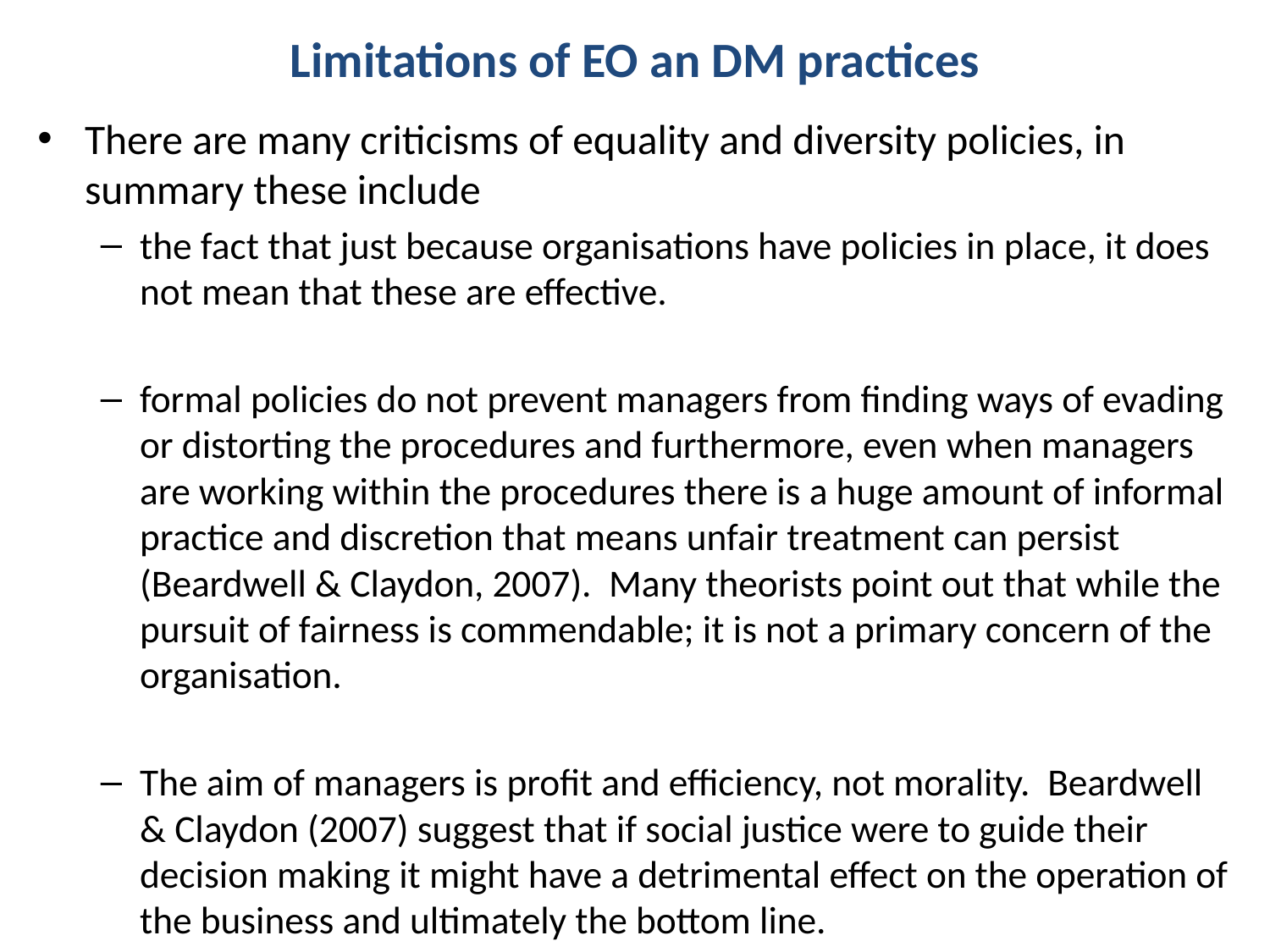

# Limitations of EO an DM practices
There are many criticisms of equality and diversity policies, in summary these include
the fact that just because organisations have policies in place, it does not mean that these are effective.

formal policies do not prevent managers from finding ways of evading or distorting the procedures and furthermore, even when managers are working within the procedures there is a huge amount of informal practice and discretion that means unfair treatment can persist (Beardwell & Claydon, 2007).  Many theorists point out that while the pursuit of fairness is commendable; it is not a primary concern of the organisation.

The aim of managers is profit and efficiency, not morality.  Beardwell & Claydon (2007) suggest that if social justice were to guide their decision making it might have a detrimental effect on the operation of the business and ultimately the bottom line.